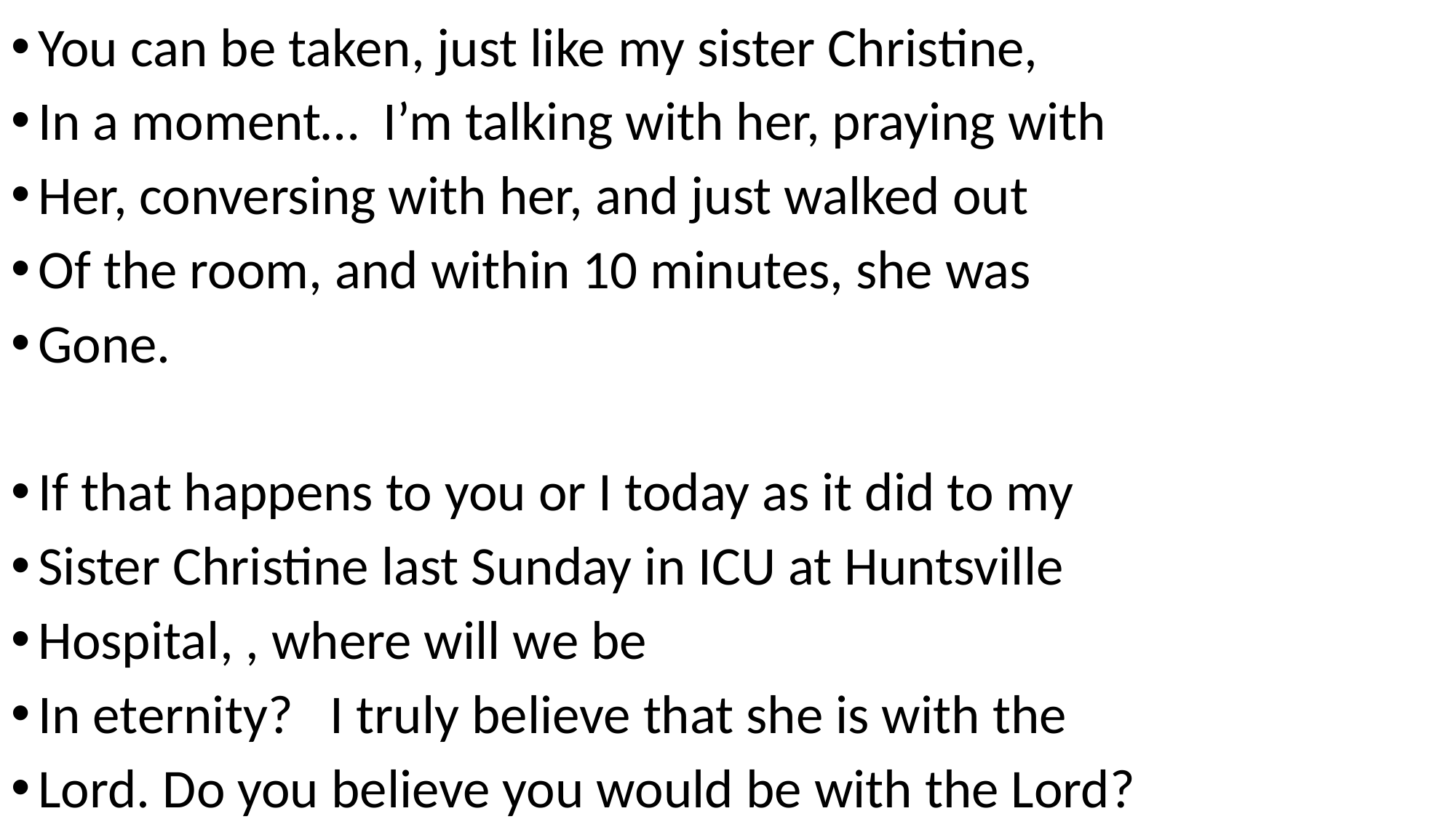

You can be taken, just like my sister Christine,
In a moment…  I’m talking with her, praying with
Her, conversing with her, and just walked out
Of the room, and within 10 minutes, she was
Gone.

If that happens to you or I today as it did to my
Sister Christine last Sunday in ICU at Huntsville
Hospital, , where will we be
In eternity?   I truly believe that she is with the
Lord. Do you believe you would be with the Lord?